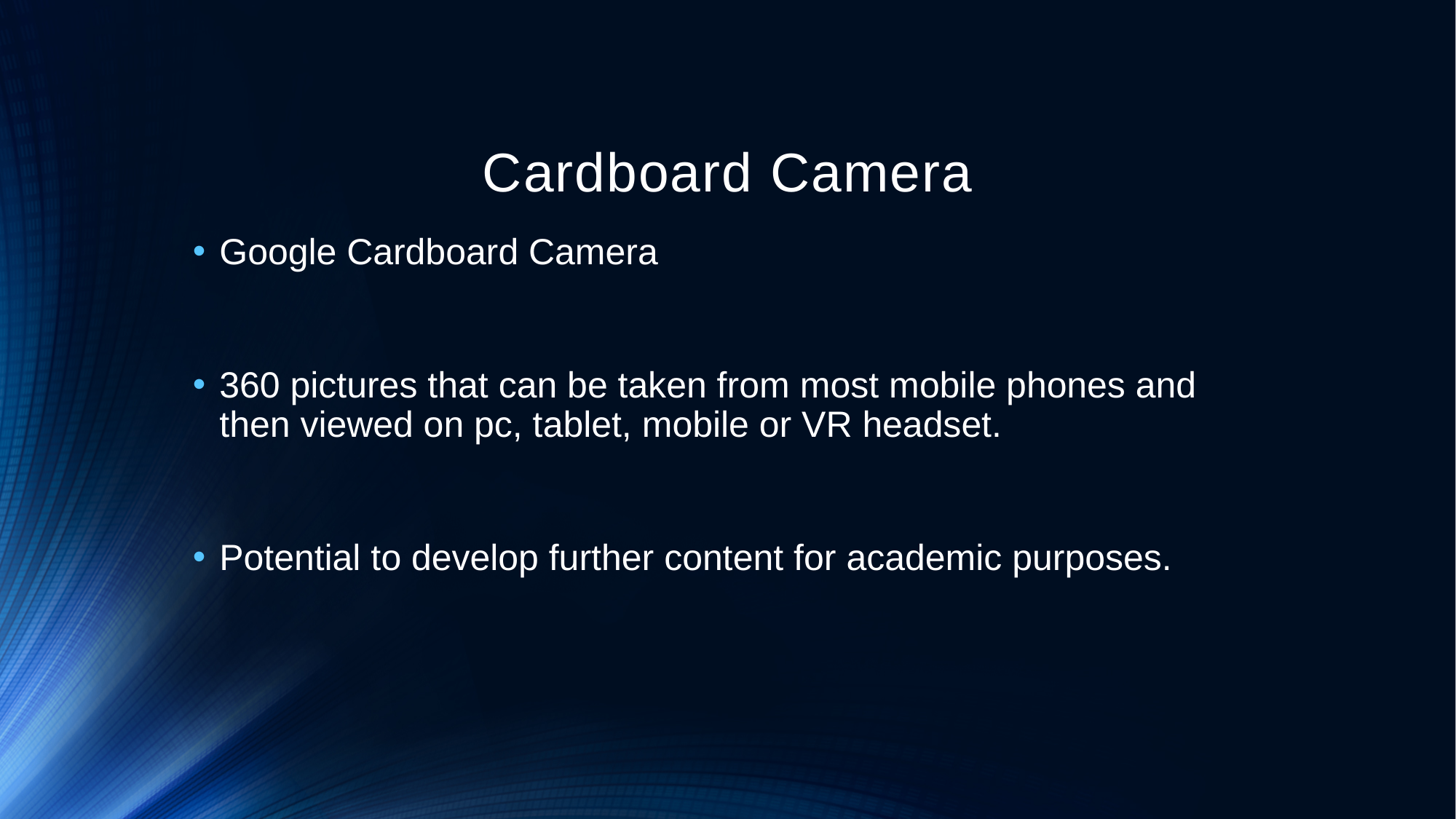

# Cardboard Camera
Google Cardboard Camera

360 pictures that can be taken from most mobile phones and then viewed on pc, tablet, mobile or VR headset.

Potential to develop further content for academic purposes.